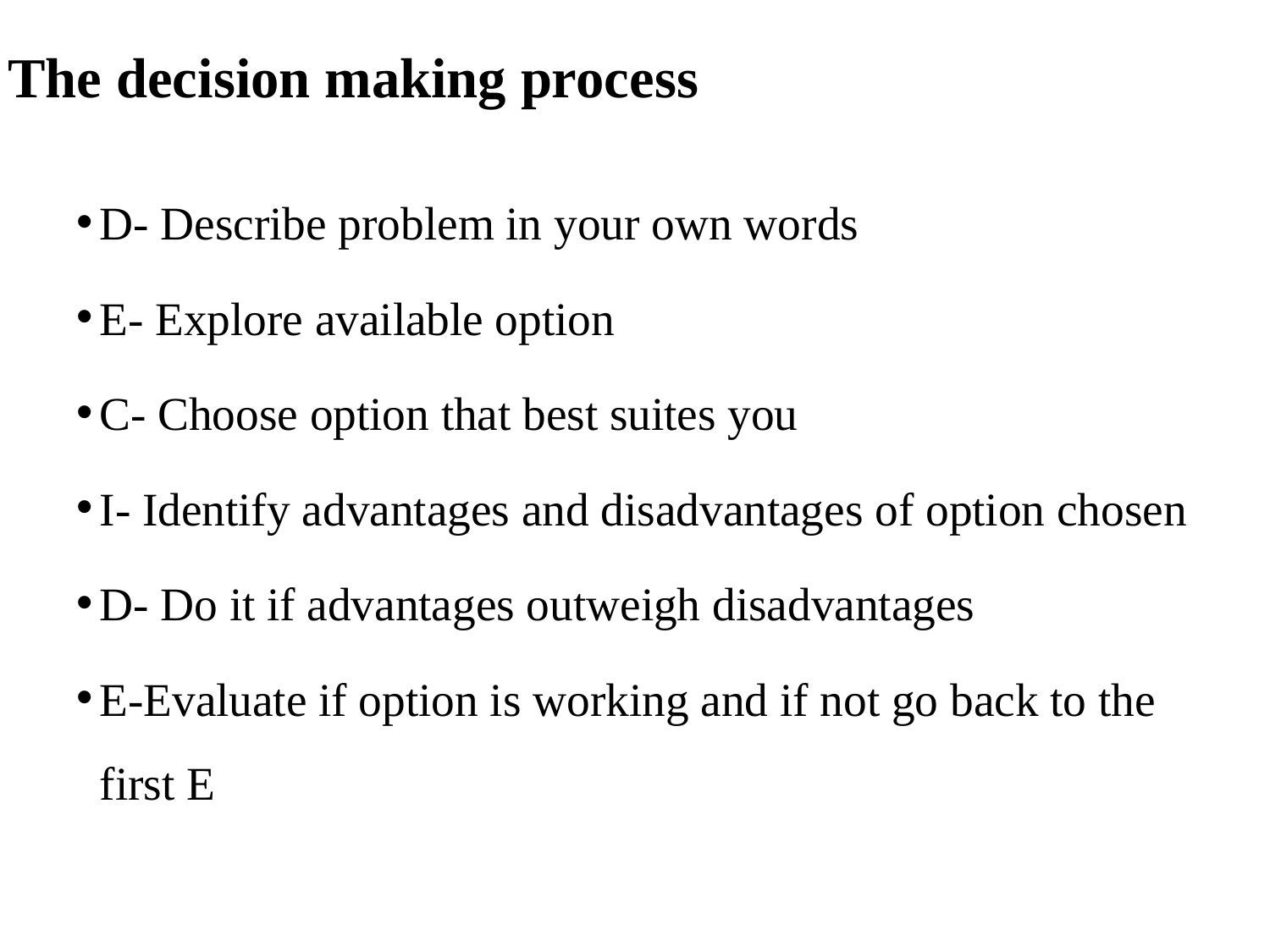

# The decision making process
D- Describe problem in your own words
E- Explore available option
C- Choose option that best suites you
I- Identify advantages and disadvantages of option chosen
D- Do it if advantages outweigh disadvantages
E-Evaluate if option is working and if not go back to the first E